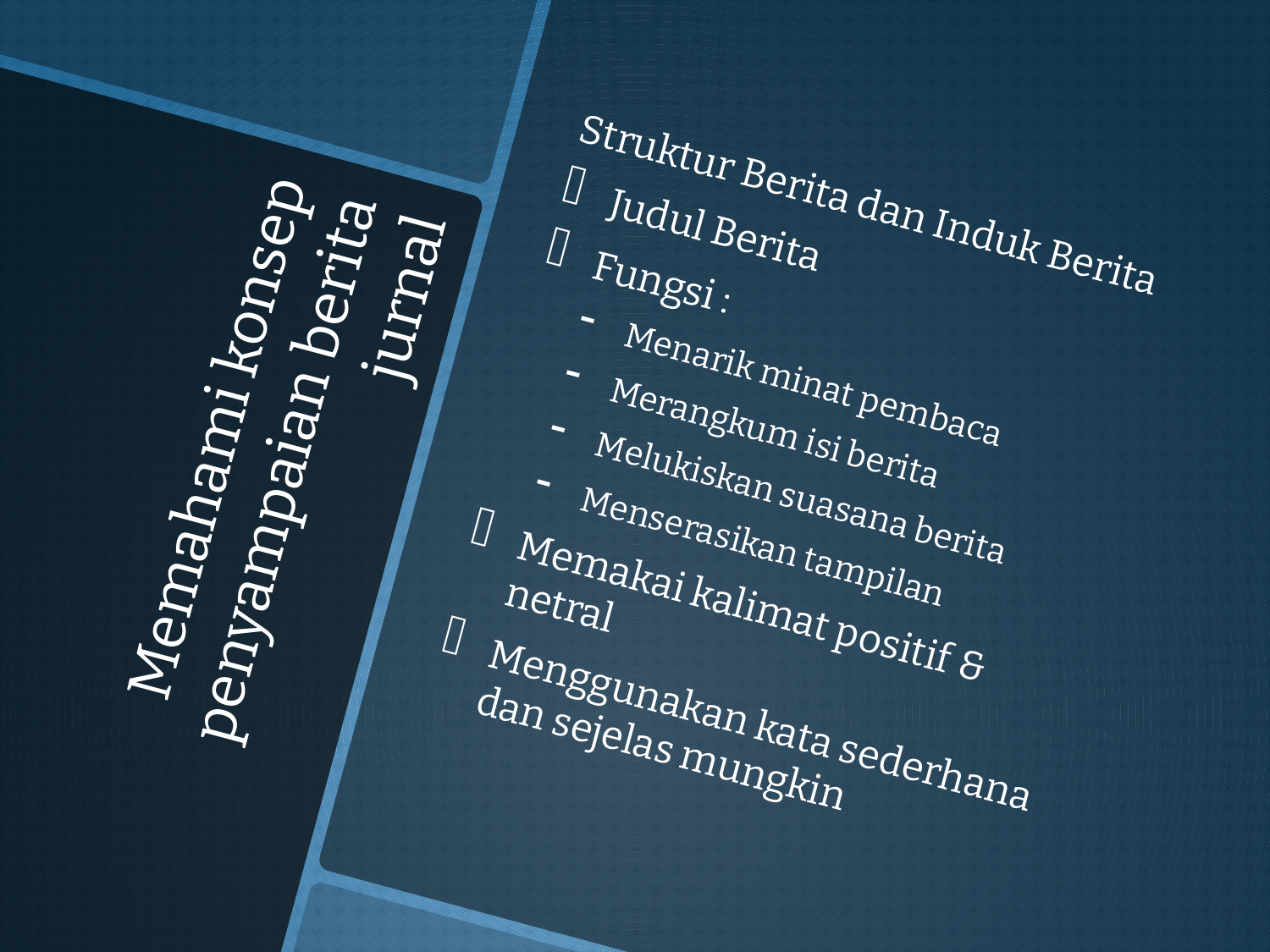

Struktur Berita dan Induk Berita
Judul Berita
Fungsi :
Menarik minat pembaca
Merangkum isi berita
Melukiskan suasana berita
Menserasikan tampilan
Memakai kalimat positif & netral
Menggunakan kata sederhana dan sejelas mungkin
# Memahami konsep penyampaian berita jurnal